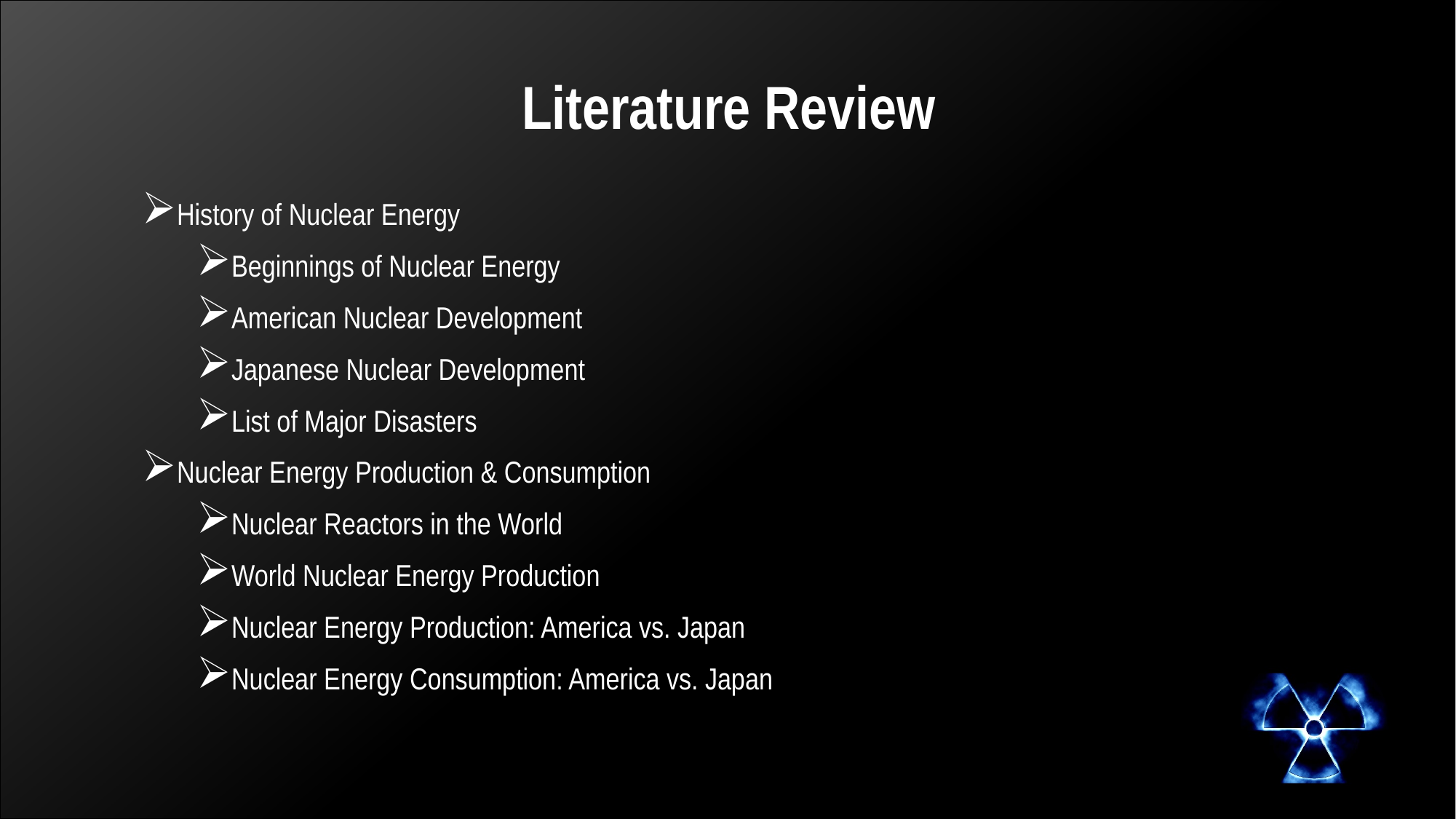

# Literature Review
History of Nuclear Energy
Beginnings of Nuclear Energy
American Nuclear Development
Japanese Nuclear Development
List of Major Disasters
Nuclear Energy Production & Consumption
Nuclear Reactors in the World
World Nuclear Energy Production
Nuclear Energy Production: America vs. Japan
Nuclear Energy Consumption: America vs. Japan